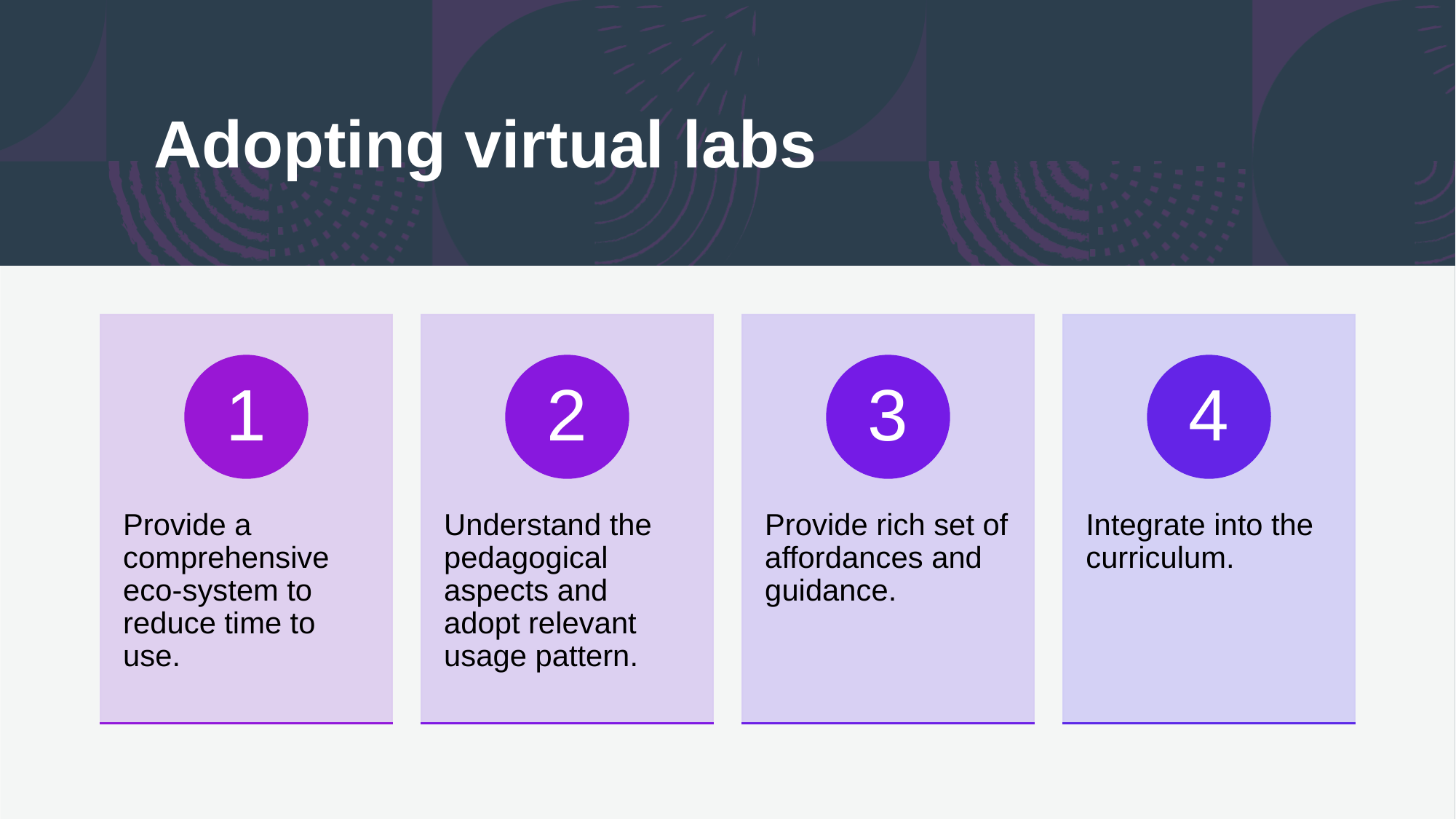

# Adopting virtual labs
Provide a comprehensive eco-system to reduce time to use.
1
Understand the pedagogical aspects and adopt relevant usage pattern.
2
Provide rich set of affordances and guidance.
3
Integrate into the curriculum.
4